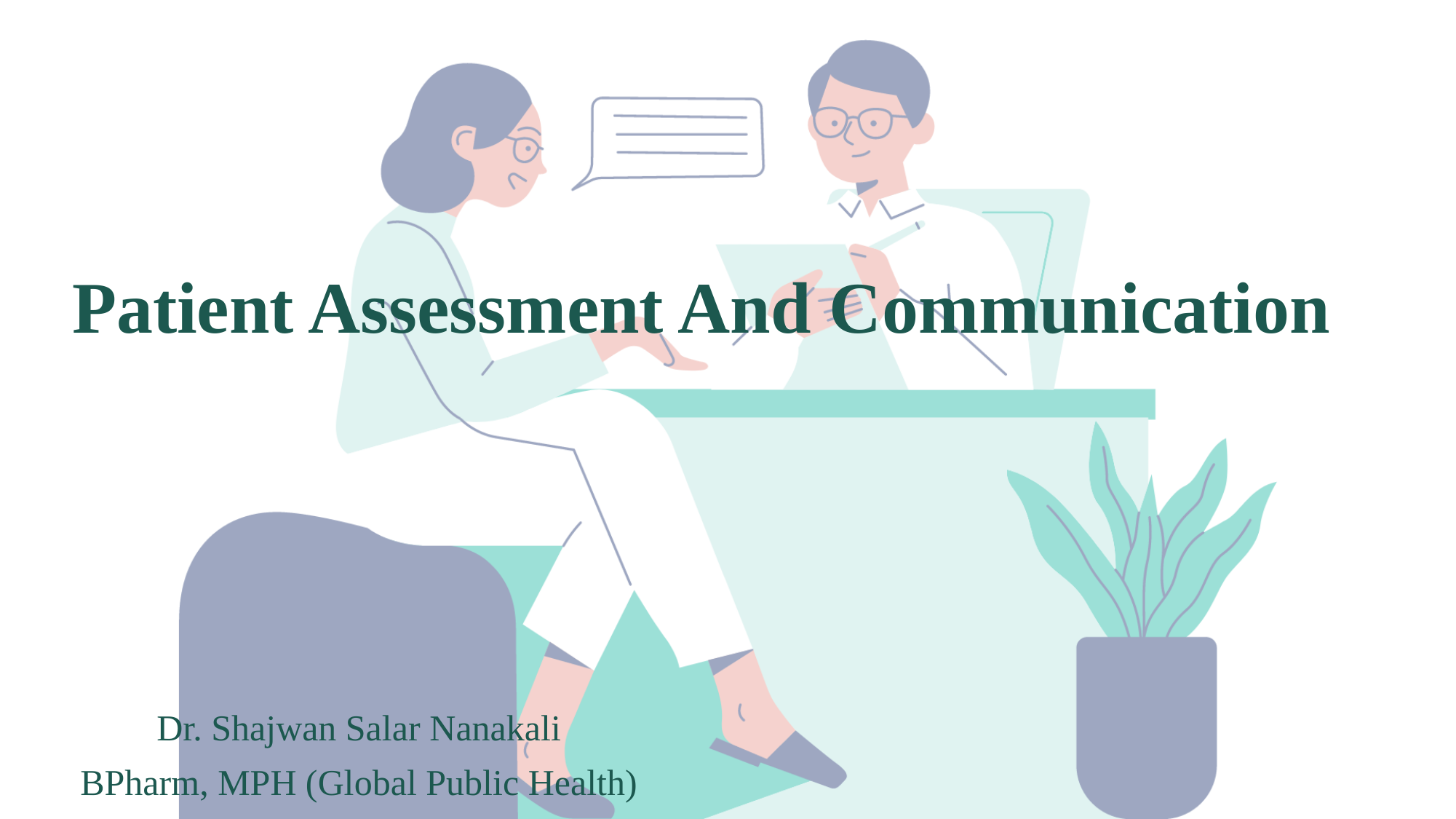

# Patient Assessment And Communication
Dr. Shajwan Salar Nanakali
BPharm, MPH (Global Public Health)